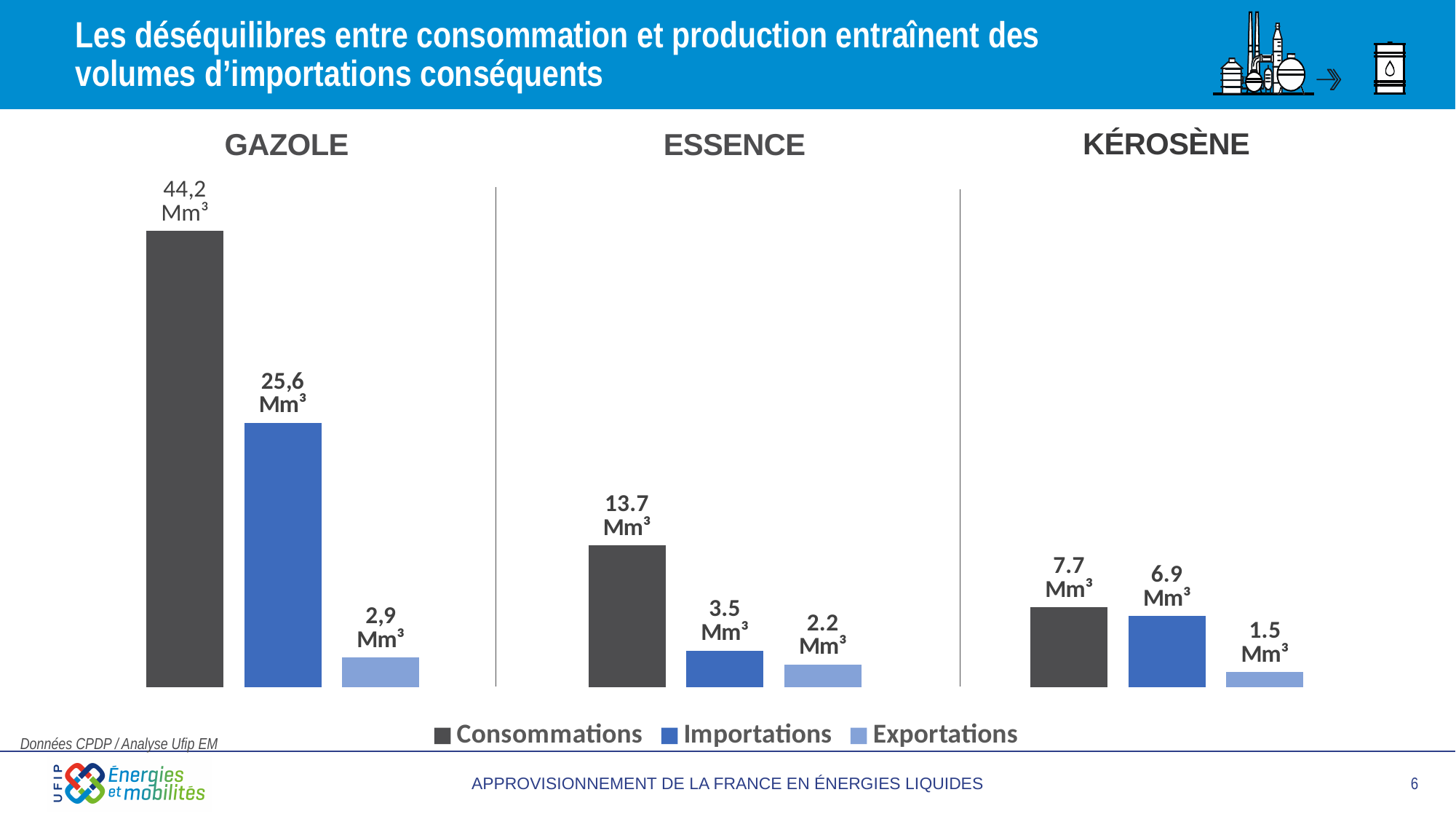

# Les déséquilibres entre consommation et production entraînent des volumes d’importations conséquents

KÉROSÈNE
ESSENCE
GAZOLE

### Chart

| Category | Consommations | Importations | Exportations |
|---|---|---|---|
| GAZOLE | 44.231098 | 25.625538 | 2.88994 |
| ESSENCE | 13.746833 | 3.549683 | 2.19735 |
| KEROZENE | 7.728362 | 6.911895 | 1.48 |

### Chart

| Category |
|---|
Données CPDP / Analyse Ufip EM
6
APPROVISIONNEMENT DE LA FRANCE EN ÉNERGIES LIQUIDES